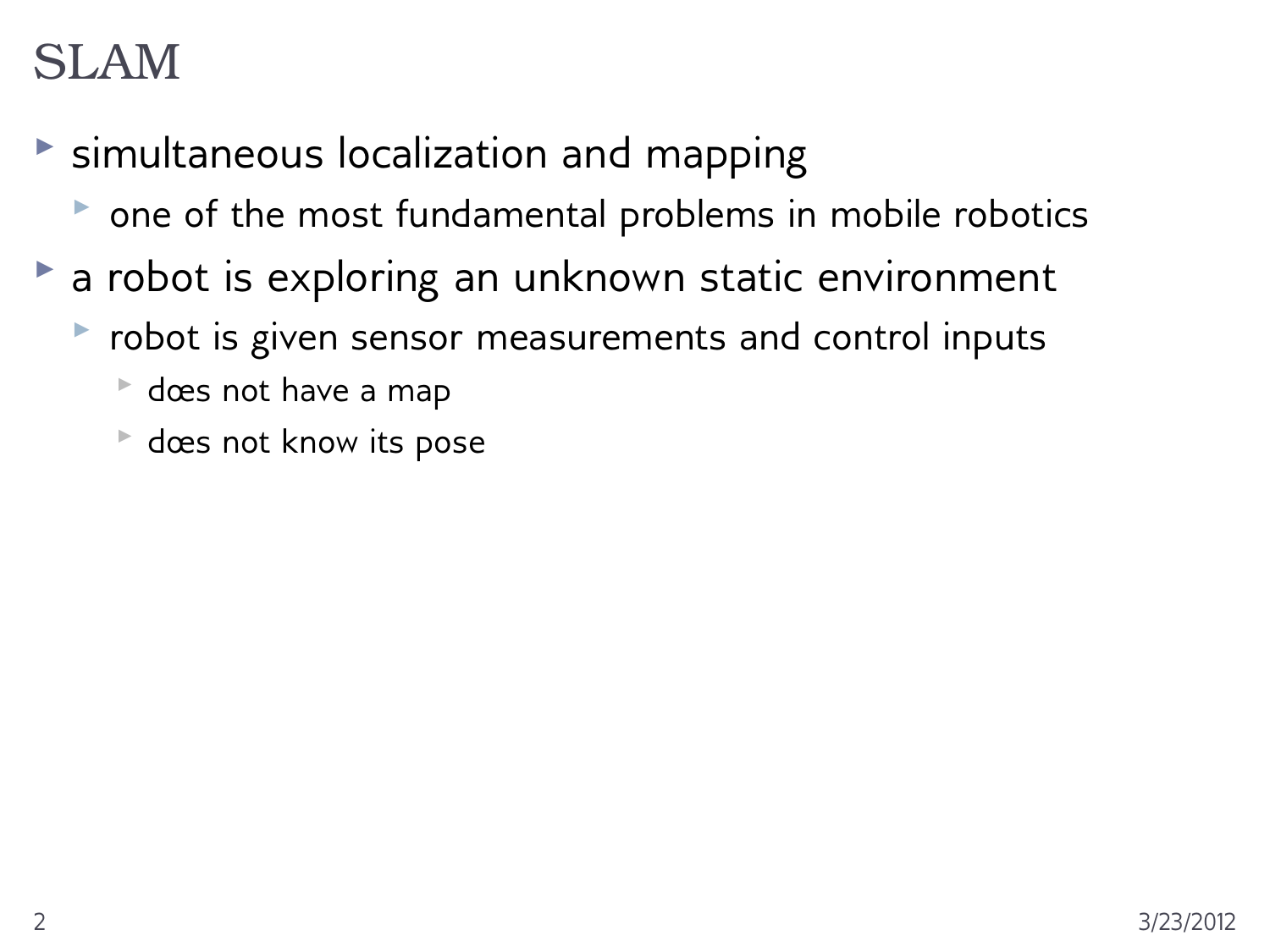

# SLAM
simultaneous localization and mapping
one of the most fundamental problems in mobile robotics
a robot is exploring an unknown static environment
robot is given sensor measurements and control inputs
does not have a map
does not know its pose
2

3/23/2012